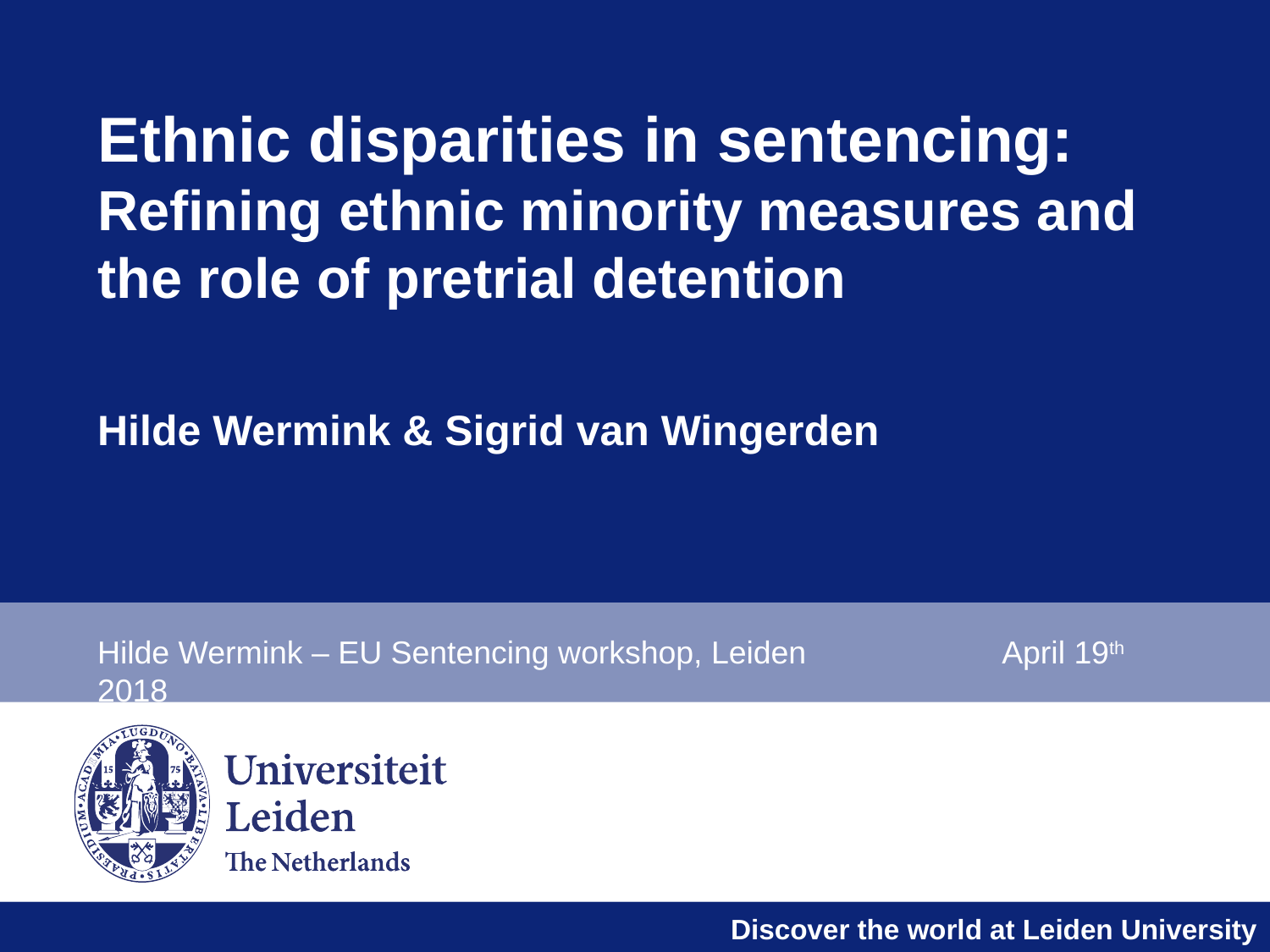

# Ethnic disparities in sentencing: Refining ethnic minority measures and the role of pretrial detention Hilde Wermink & Sigrid van Wingerden
Hilde Wermink – EU Sentencing workshop, Leiden	                April 19th 2018